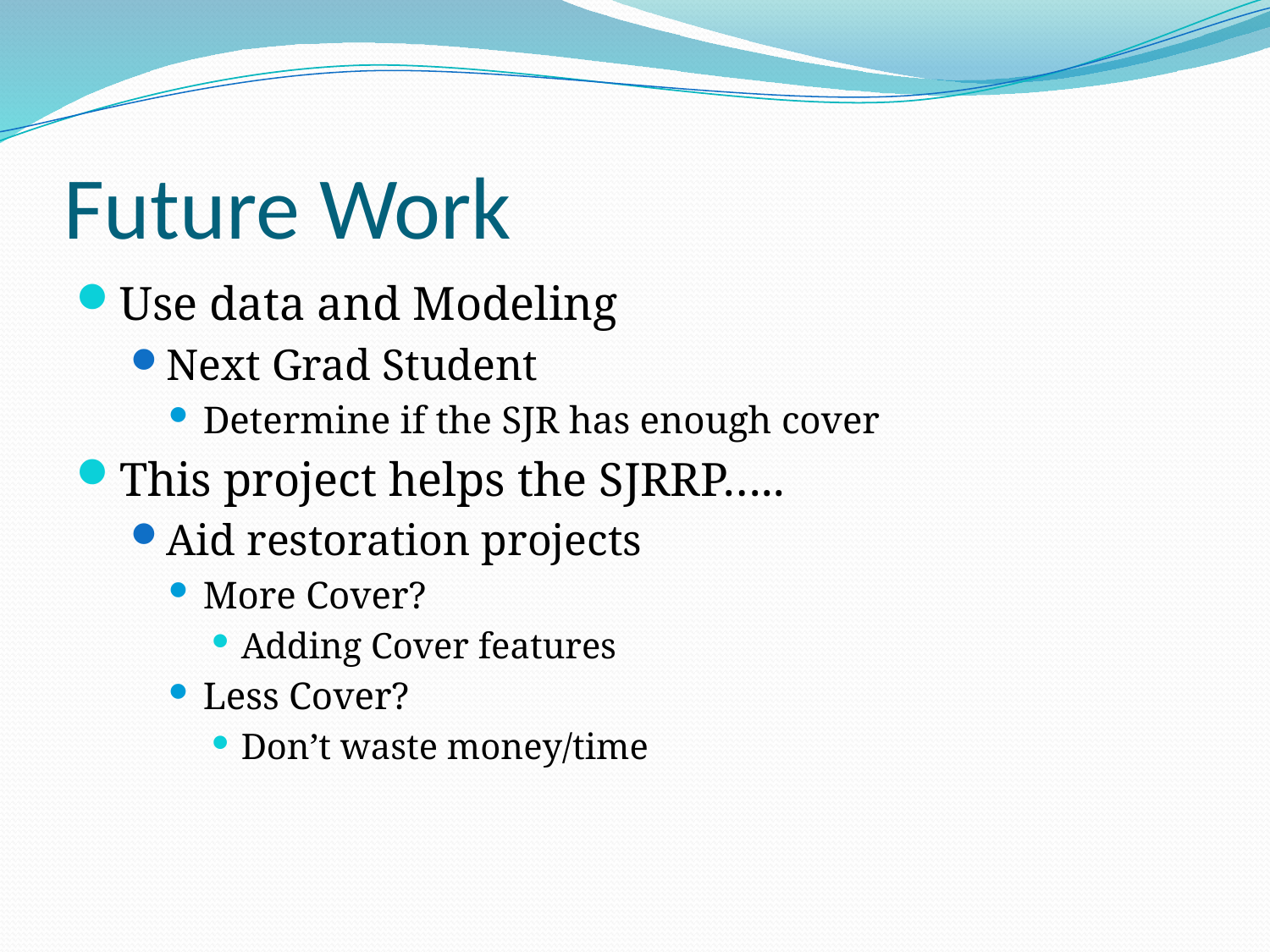

# Future Work
Use data and Modeling
Next Grad Student
Determine if the SJR has enough cover
This project helps the SJRRP…..
Aid restoration projects
More Cover?
Adding Cover features
Less Cover?
Don’t waste money/time